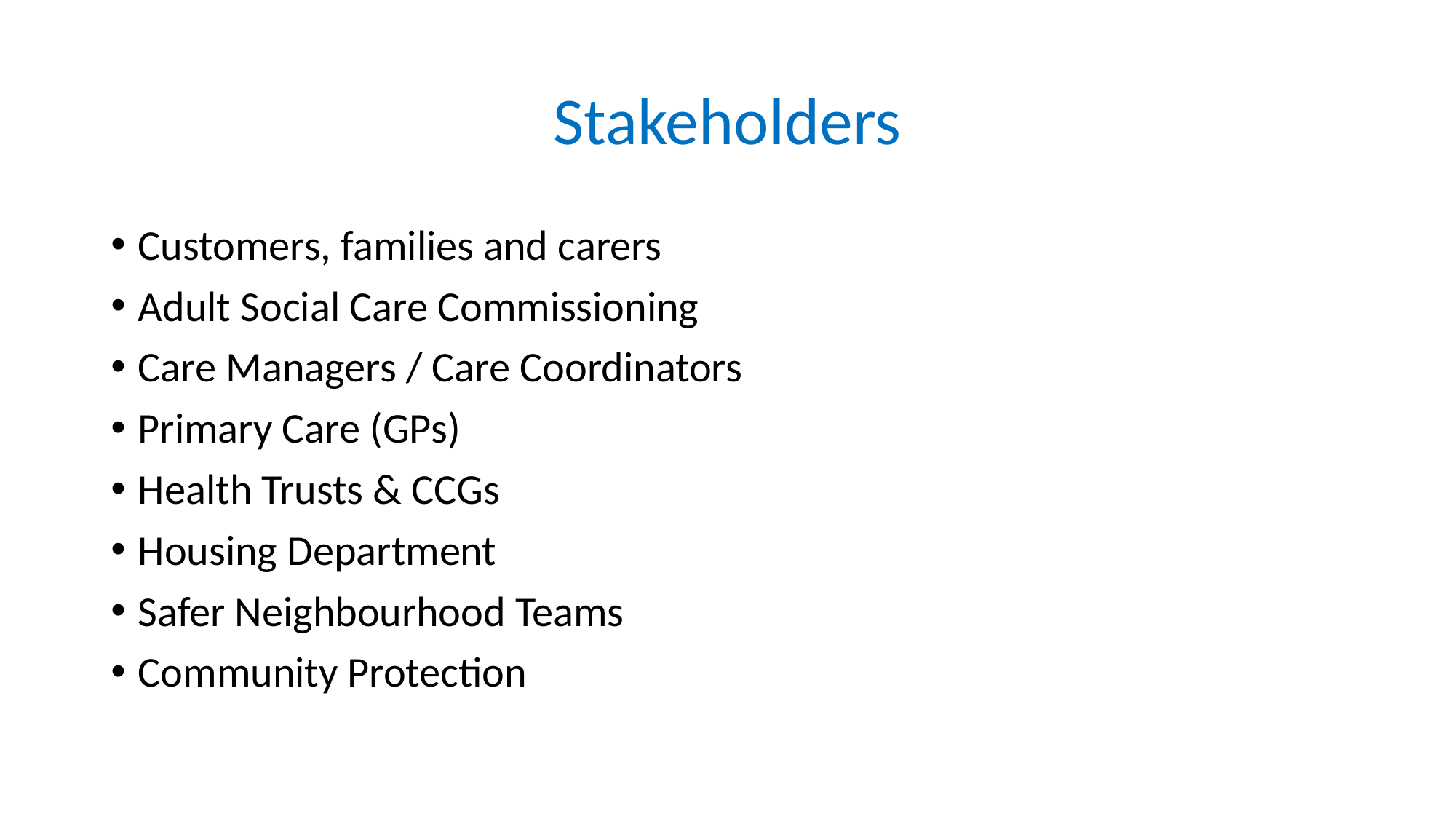

# Stakeholders
Customers, families and carers
Adult Social Care Commissioning
Care Managers / Care Coordinators
Primary Care (GPs)
Health Trusts & CCGs
Housing Department
Safer Neighbourhood Teams
Community Protection